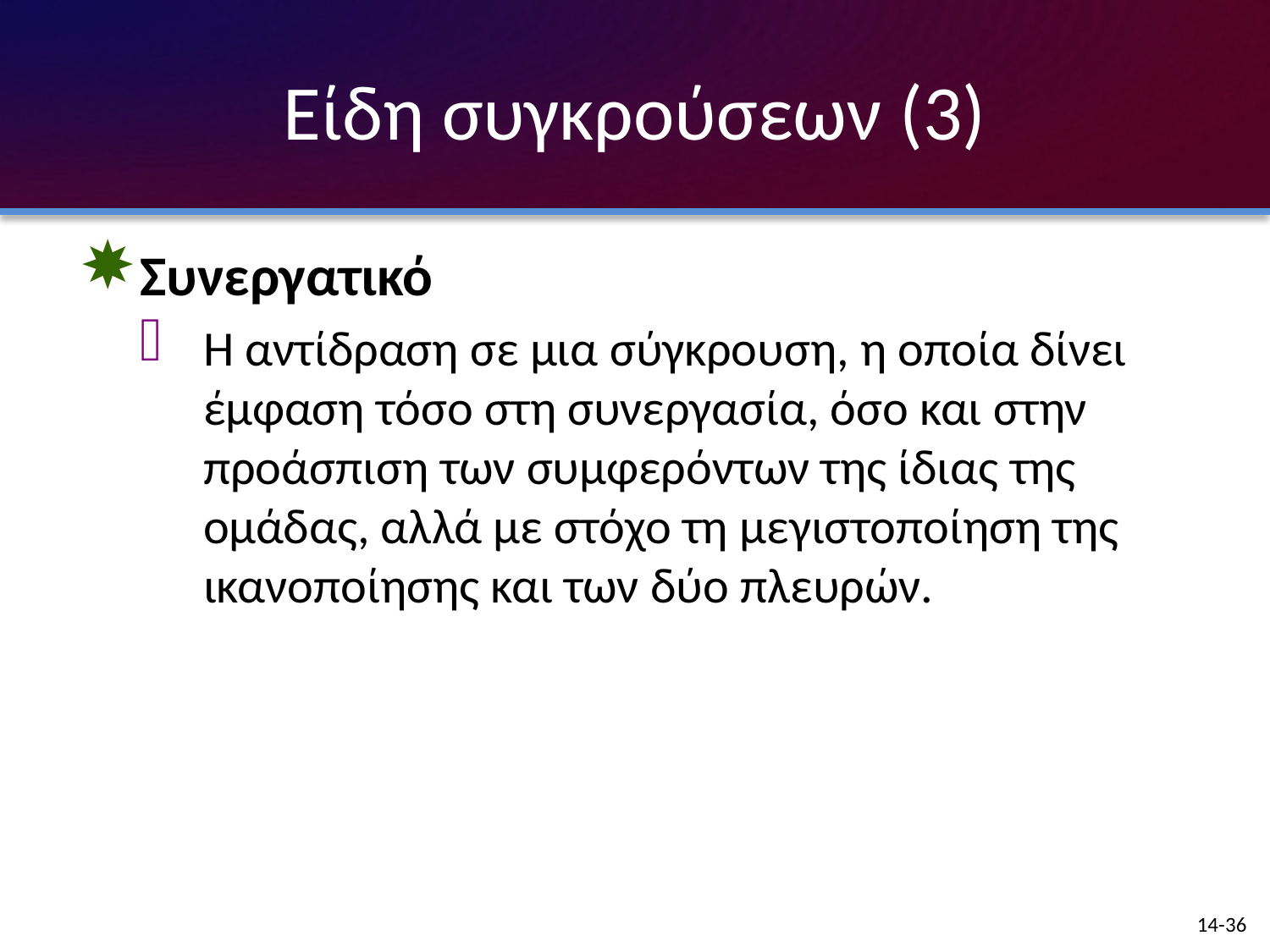

# Είδη συγκρούσεων (3)
Συνεργατικό
Η αντίδραση σε μια σύγκρουση, η οποία δίνει έμφαση τόσο στη συνεργασία, όσο και στην προάσπιση των συμφερόντων της ίδιας της ομάδας, αλλά με στόχο τη μεγιστοποίηση της ικανοποίησης και των δύο πλευρών.
14-36